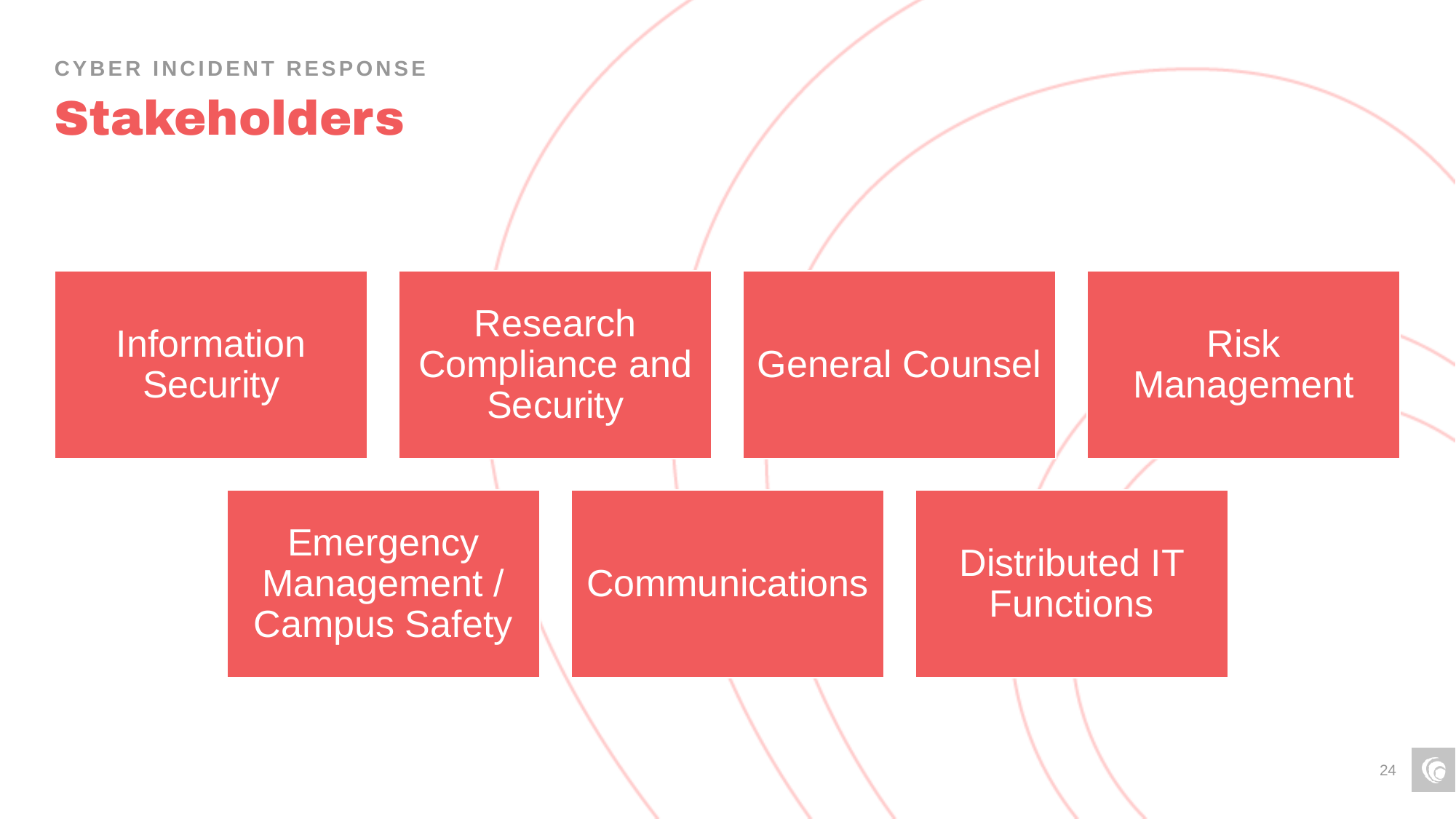

Cyber incident response
# Stakeholders
Information Security
Research Compliance and Security
General Counsel
Risk Management
Emergency Management / Campus Safety
Communications
Distributed IT Functions